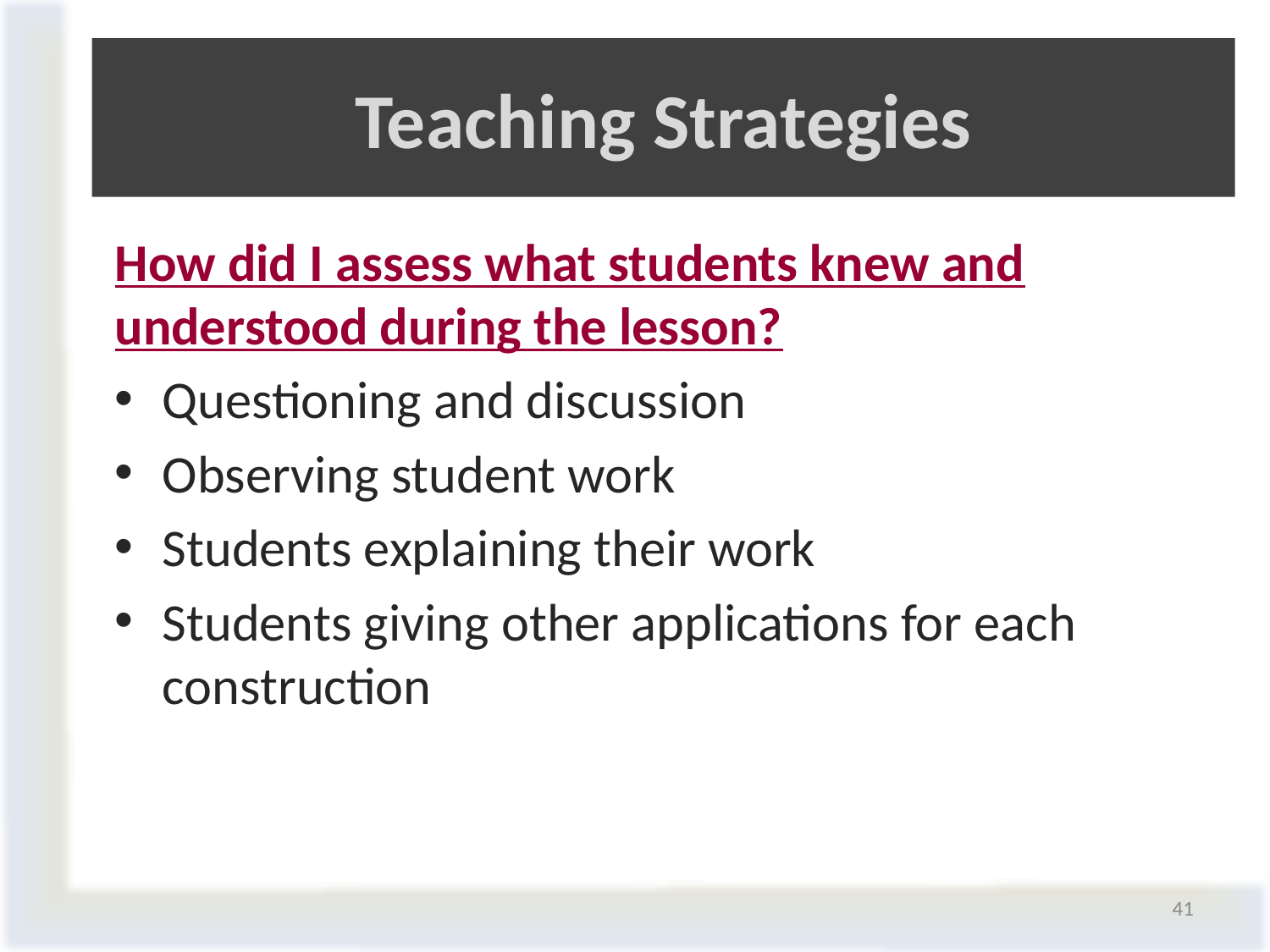

# Teaching Strategies
How did I assess what students knew and understood during the lesson?
Questioning and discussion
Observing student work
Students explaining their work
Students giving other applications for each construction

41